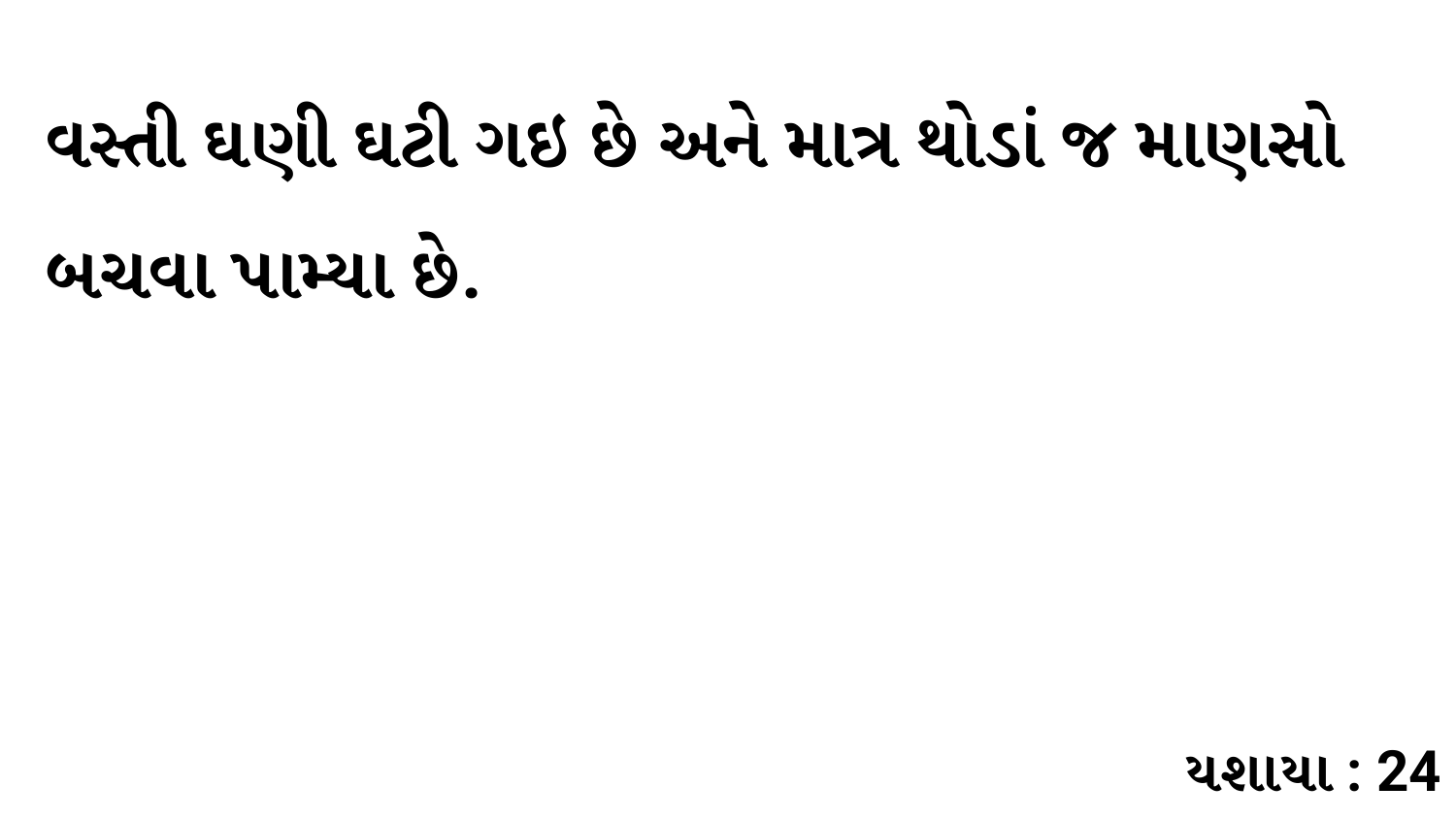

વસ્તી ઘણી ઘટી ગઇ છે અને માત્ર થોડાં જ માણસો બચવા પામ્યા છે.
યશાયા : 24